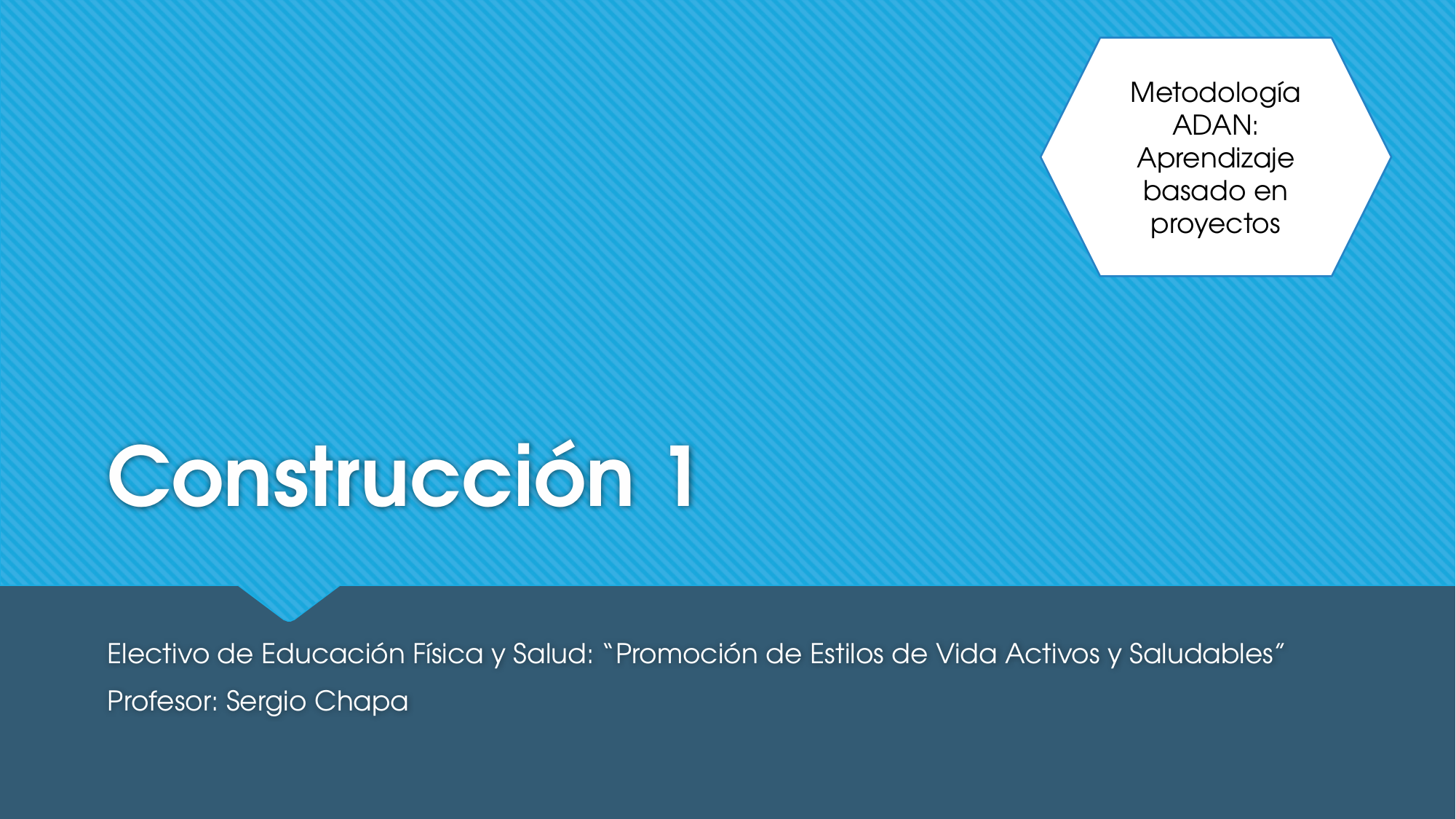

Metodología ADAN:
Aprendizaje basado en proyectos
# Construcción 1
Electivo de Educación Física y Salud: “Promoción de Estilos de Vida Activos y Saludables”
Profesor: Sergio Chapa